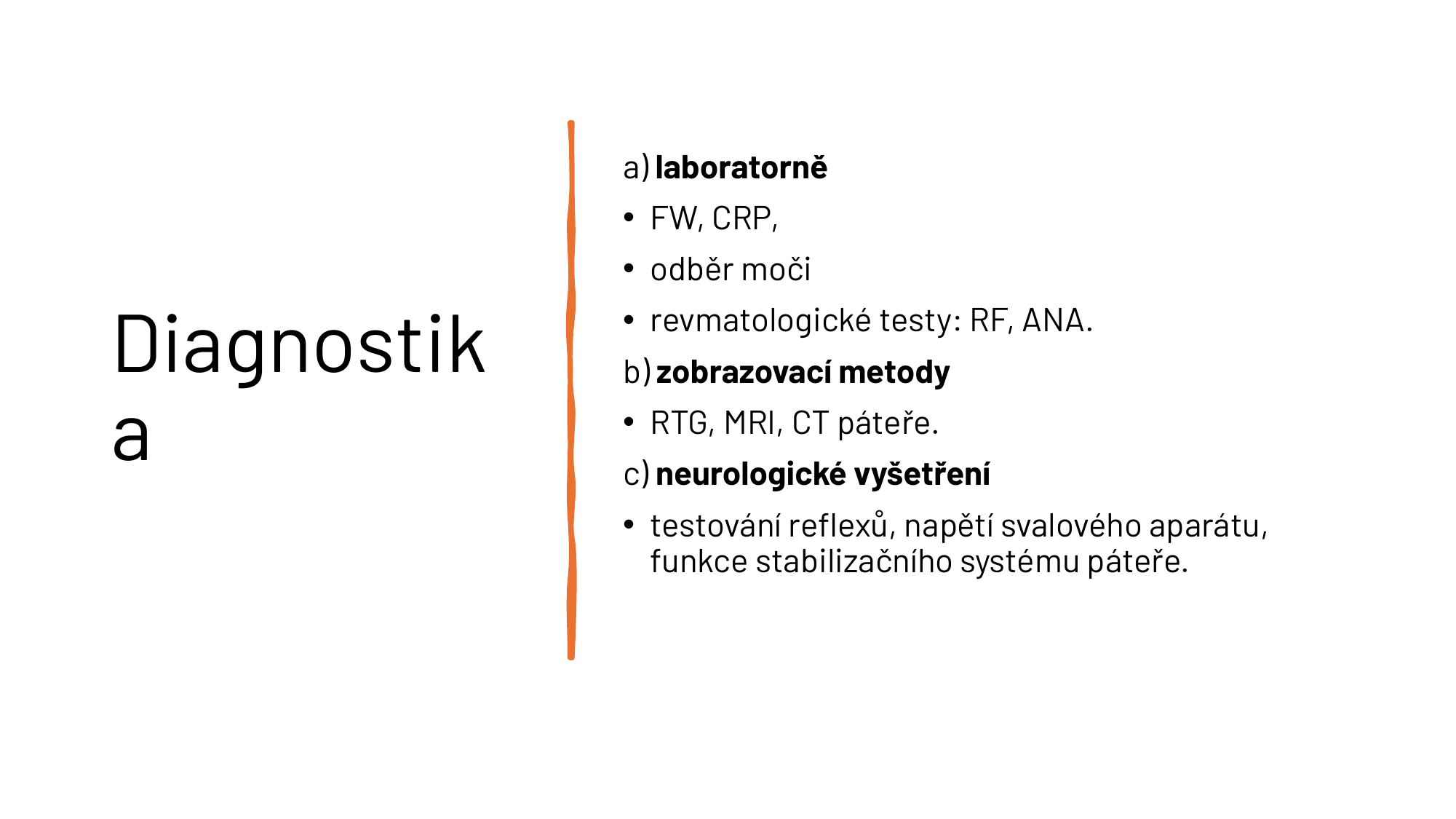

# Diagnostika
a) laboratorně
FW, CRP,
odběr moči
revmatologické testy: RF, ANA.
b) zobrazovací metody
RTG, MRI, CT páteře.
c) neurologické vyšetření
testování reflexů, napětí svalového aparátu, funkce stabilizačního systému páteře.